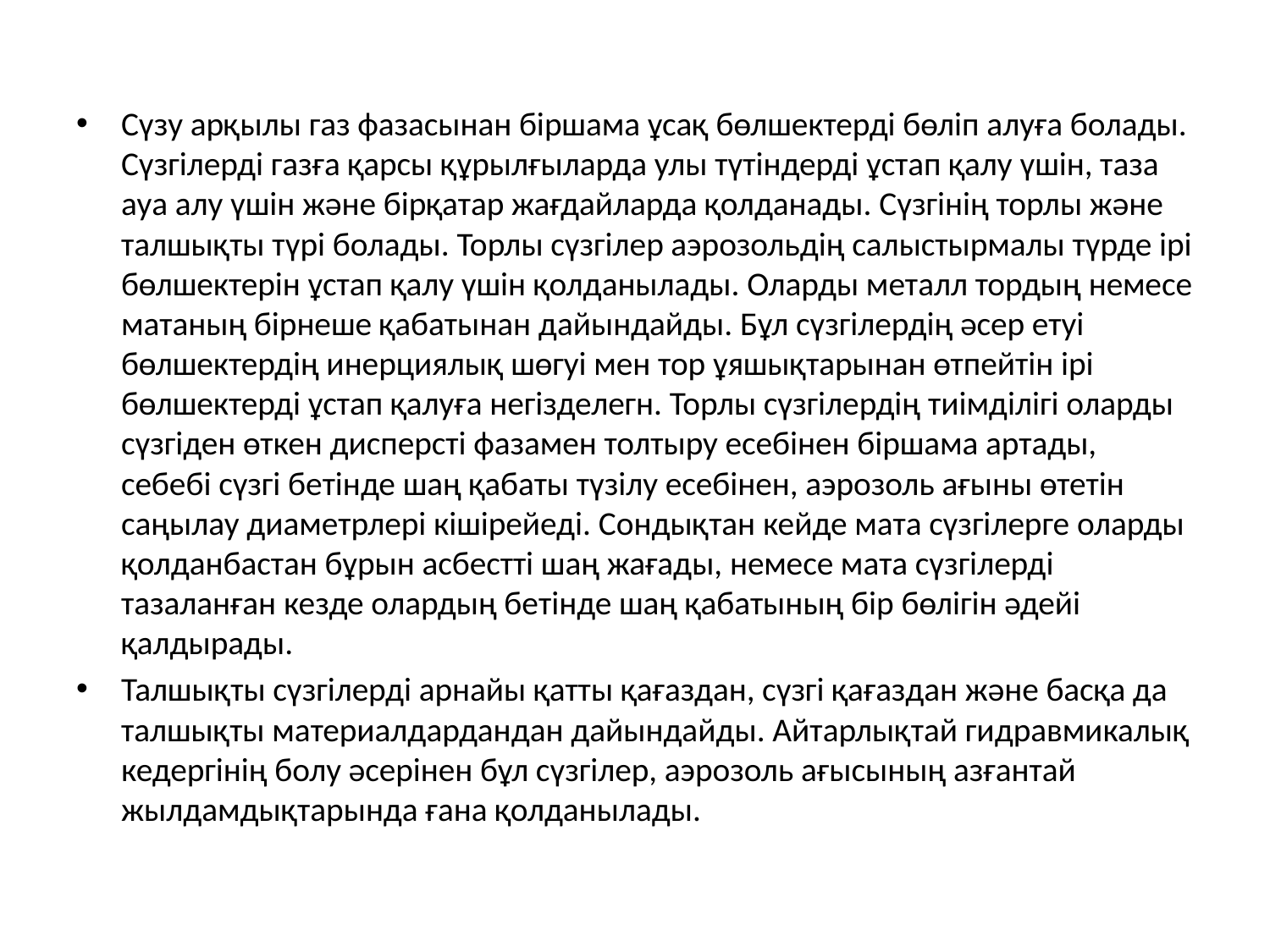

Сүзу арқылы газ фазасынан біршама ұсақ бөлшектерді бөліп алуға болады. Сүзгілерді газға қарсы құрылғыларда улы түтіндерді ұстап қалу үшін, таза ауа алу үшін және бірқатар жағдайларда қолданады. Сүзгінің торлы және талшықты түрі болады. Торлы сүзгілер аэрозольдің салыстырмалы түрде ірі бөлшектерін ұстап қалу үшін қолданылады. Оларды металл тордың немесе матаның бірнеше қабатынан дайындайды. Бұл сүзгілердің әсер етуі бөлшектердің инерциялық шөгуі мен тор ұяшықтарынан өтпейтін ірі бөлшектерді ұстап қалуға негізделегн. Торлы сүзгілердің тиімділігі оларды сүзгіден өткен дисперсті фазамен толтыру есебінен біршама артады, себебі сүзгі бетінде шаң қабаты түзілу есебінен, аэрозоль ағыны өтетін саңылау диаметрлері кішірейеді. Сондықтан кейде мата сүзгілерге оларды қолданбастан бұрын асбестті шаң жағады, немесе мата сүзгілерді тазаланған кезде олардың бетінде шаң қабатының бір бөлігін әдейі қалдырады.
Талшықты сүзгілерді арнайы қатты қағаздан, сүзгі қағаздан және басқа да талшықты материалдардандан дайындайды. Айтарлықтай гидравмикалық кедергінің болу әсерінен бұл сүзгілер, аэрозоль ағысының азғантай жылдамдықтарында ғана қолданылады.